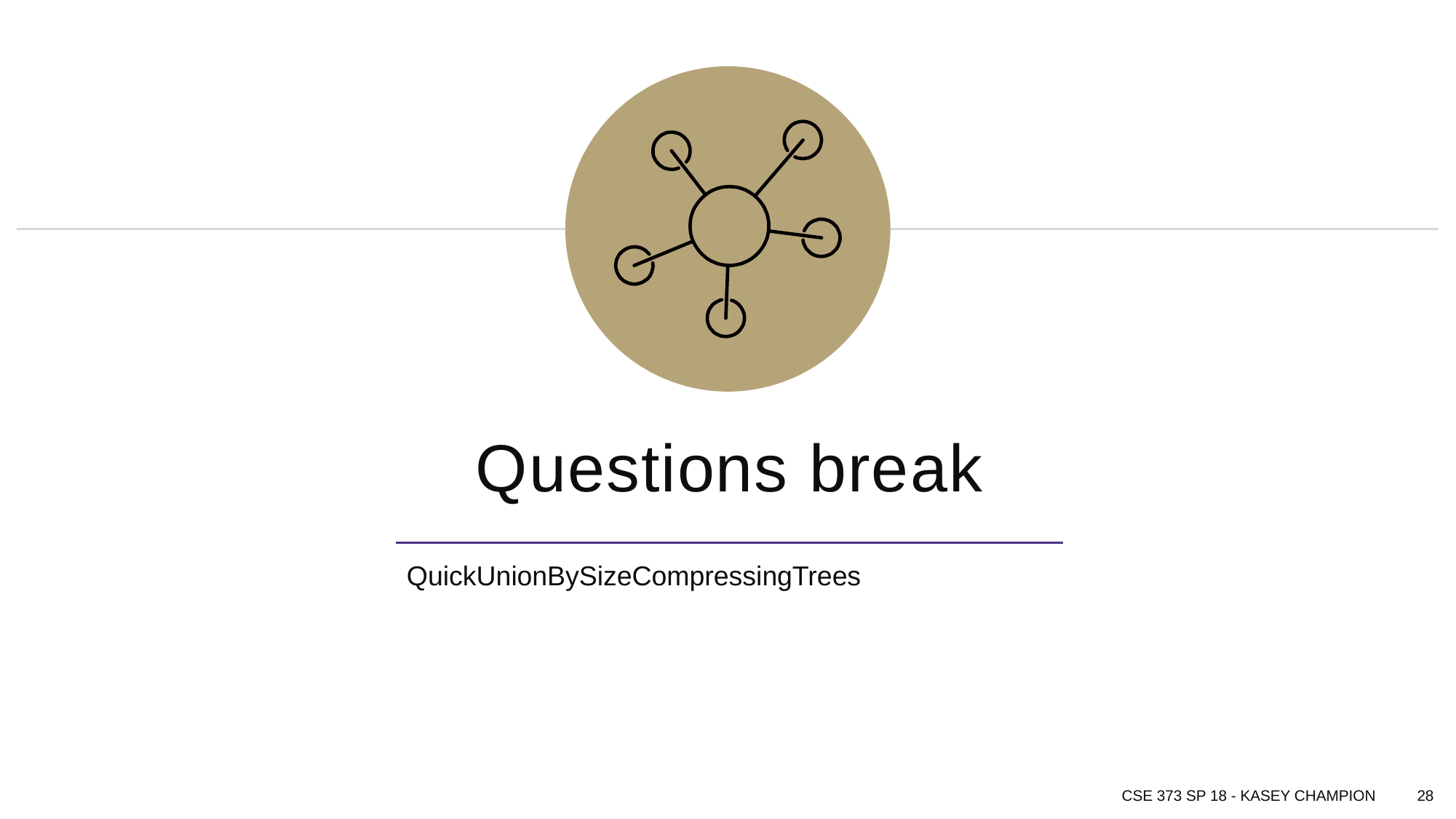

# Questions break
QuickUnionBySizeCompressingTrees
CSE 373 SP 18 - Kasey Champion
28